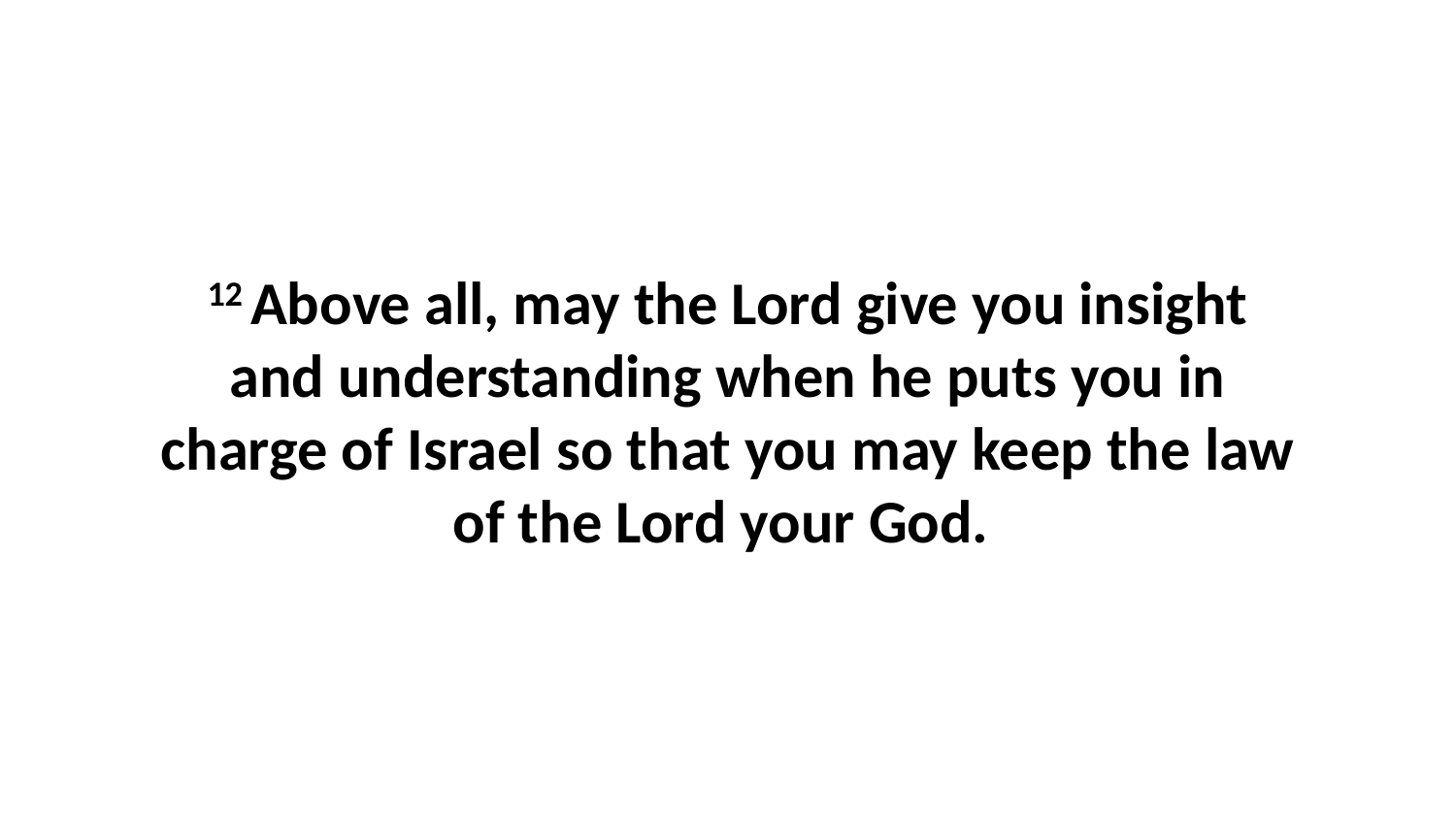

12 Above all, may the Lord give you insight and understanding when he puts you in charge of Israel so that you may keep the law of the Lord your God.